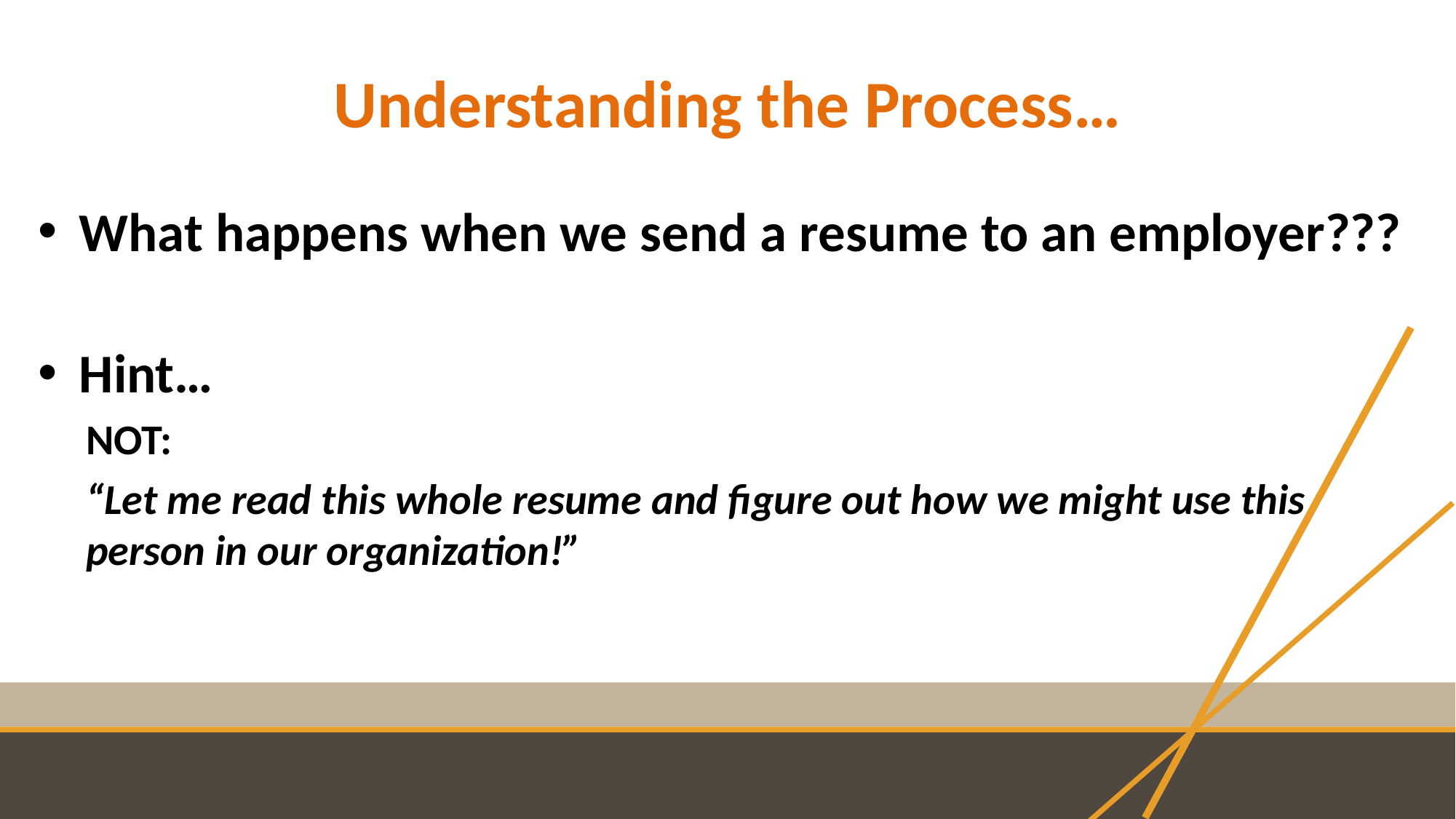

# Understanding the Process…
What happens when we send a resume to an employer???
Hint…
NOT:
“Let me read this whole resume and figure out how we might use this person in our organization!”